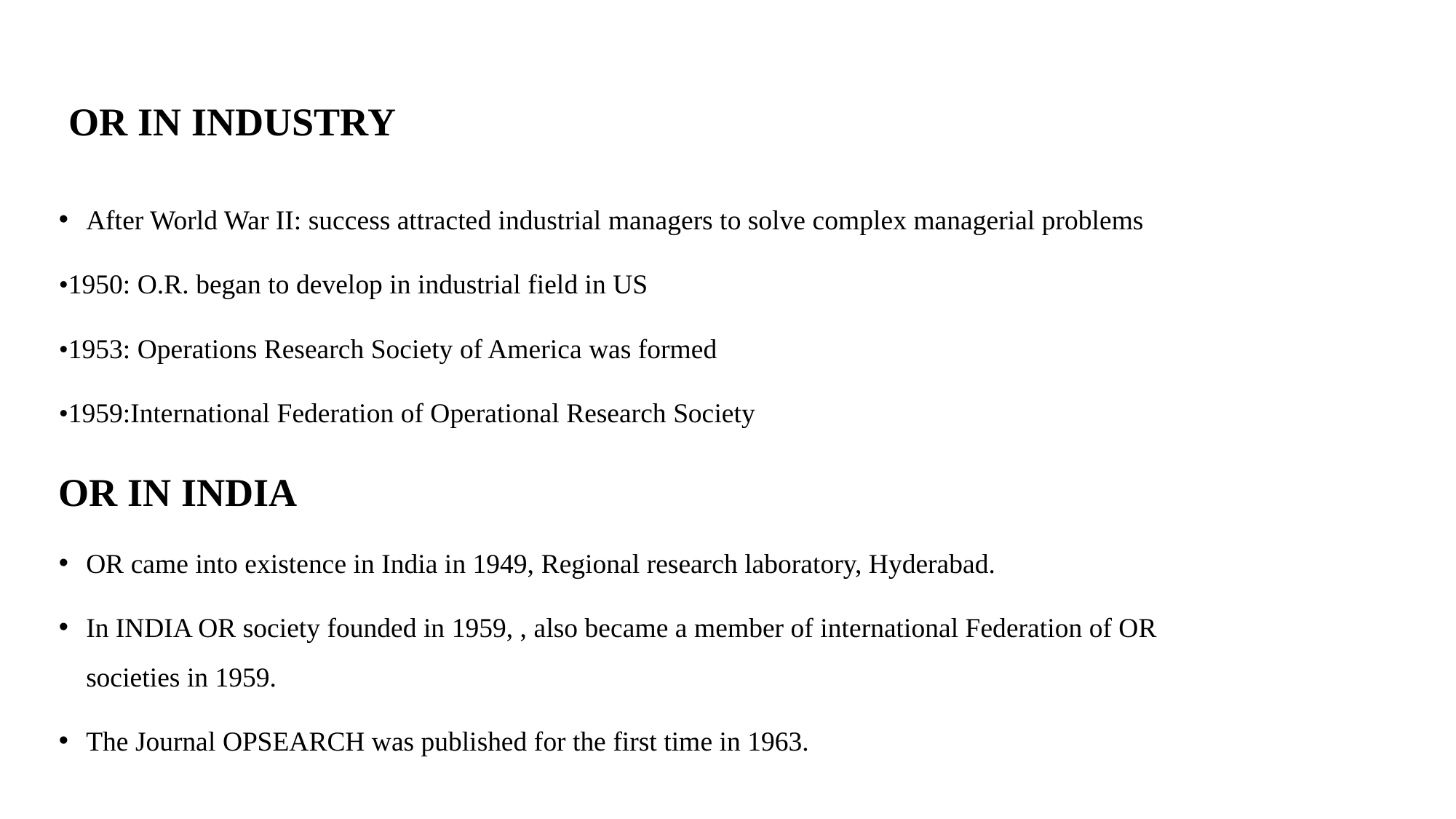

OR IN INDUSTRY
After World War II: success attracted industrial managers to solve complex managerial problems
•1950: O.R. began to develop in industrial field in US
•1953: Operations Research Society of America was formed
•1959:International Federation of Operational Research Society
OR IN INDIA
OR came into existence in India in 1949, Regional research laboratory, Hyderabad.
In INDIA OR society founded in 1959, , also became a member of international Federation of OR societies in 1959.
The Journal OPSEARCH was published for the first time in 1963.